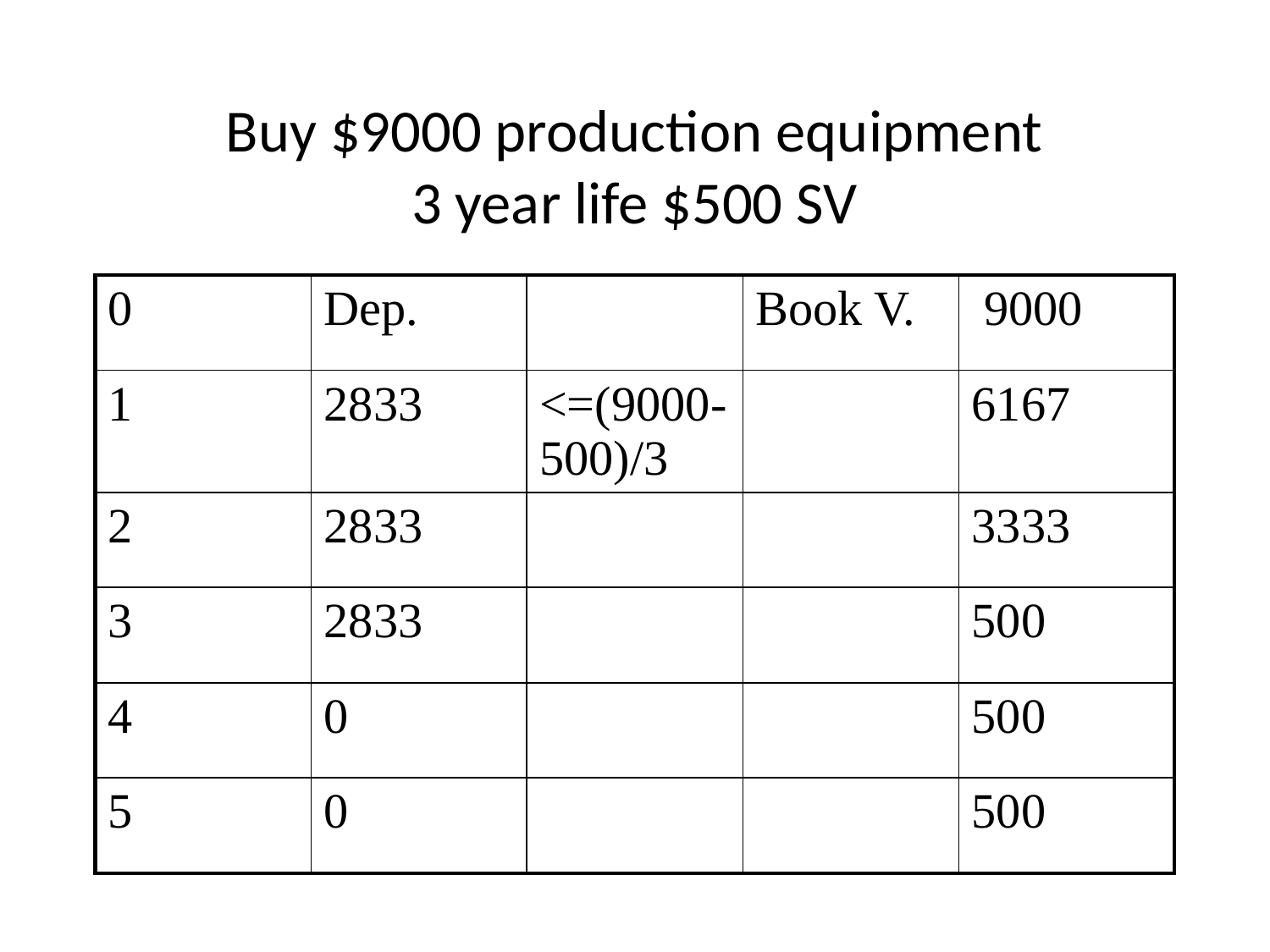

# Buy $9000 production equipment 3 year life $500 SV
| 0 | Dep. |  | Book V. | 9000 |
| --- | --- | --- | --- | --- |
| 1 | 2833 | <=(9000-500)/3 |  | 6167 |
| 2 | 2833 |  |  | 3333 |
| 3 | 2833 |  |  | 500 |
| 4 | 0 |  |  | 500 |
| 5 | 0 |  |  | 500 |